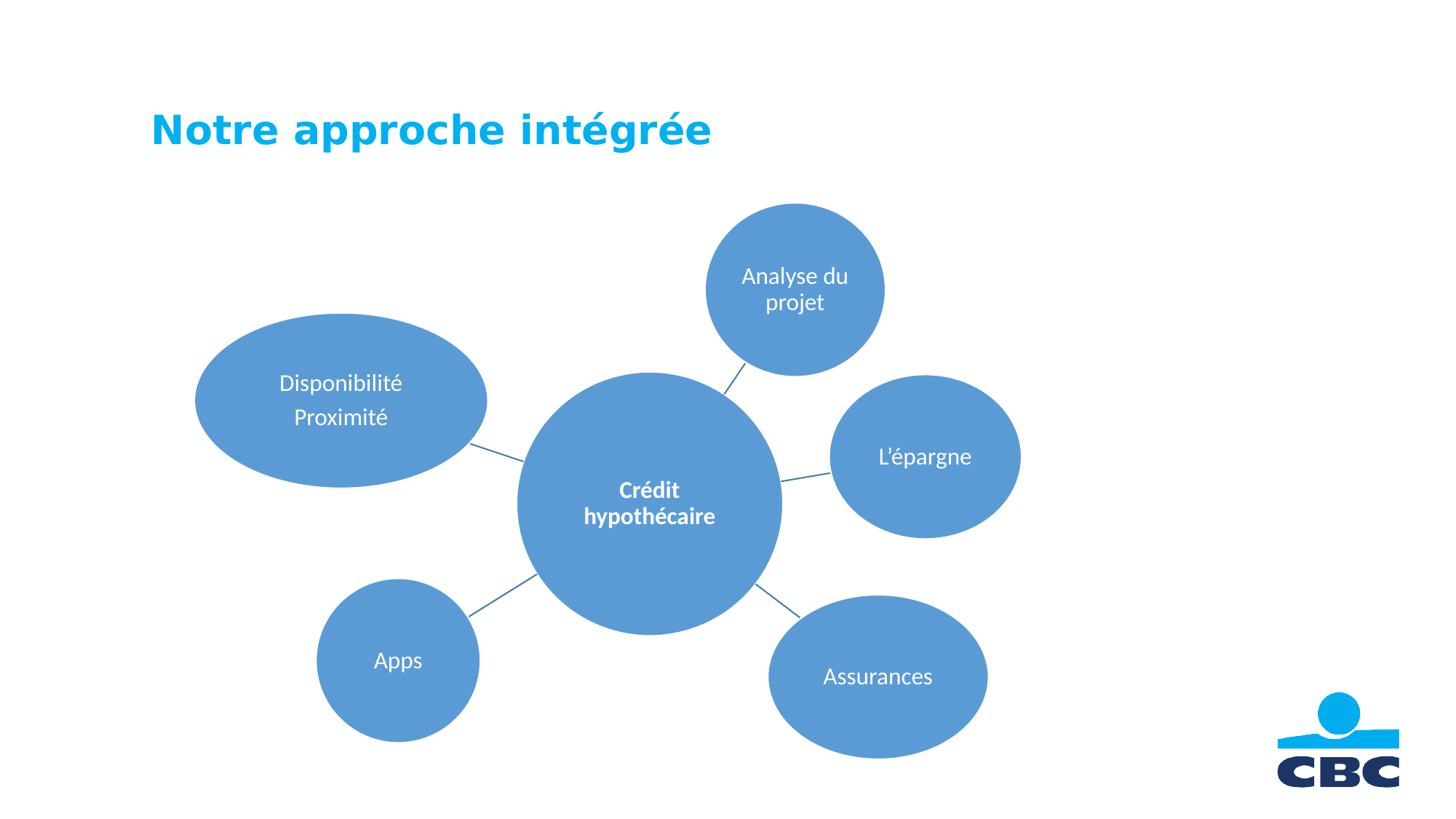

# Notre approche intégrée
Crédit hypothécaire

Analyse du projet

L’épargne

Assurances

Apps

Disponibilité
Proximité
Crédit hypothécaire